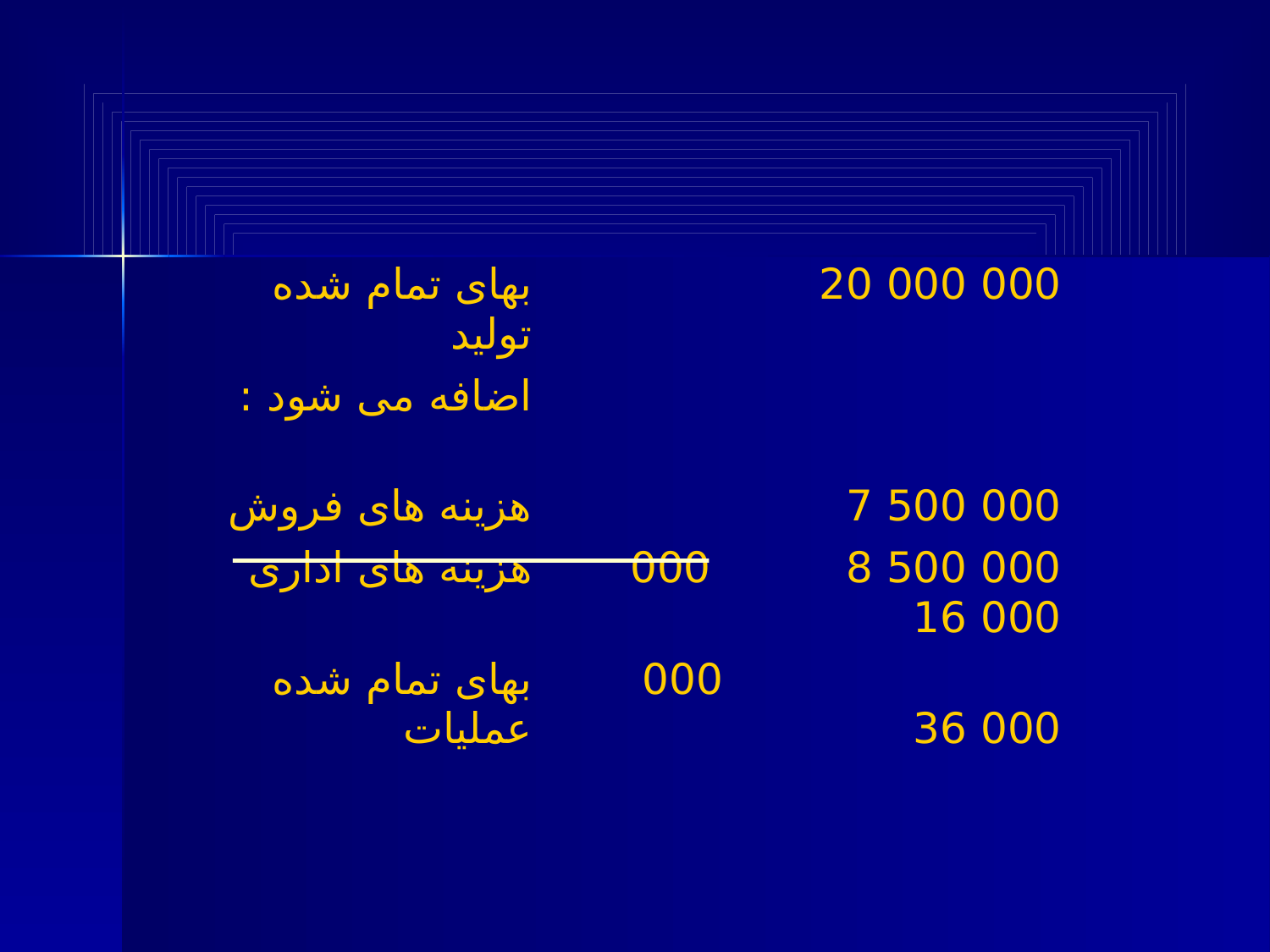

| بهای تمام شده تولید | 000 000 20 |
| --- | --- |
| اضافه می شود : |  |
| هزینه های فروش | 000 500 7 |
| هزینه های اداری | 000 500 8 000 000 16 |
| بهای تمام شده عملیات | 000 000 36 |